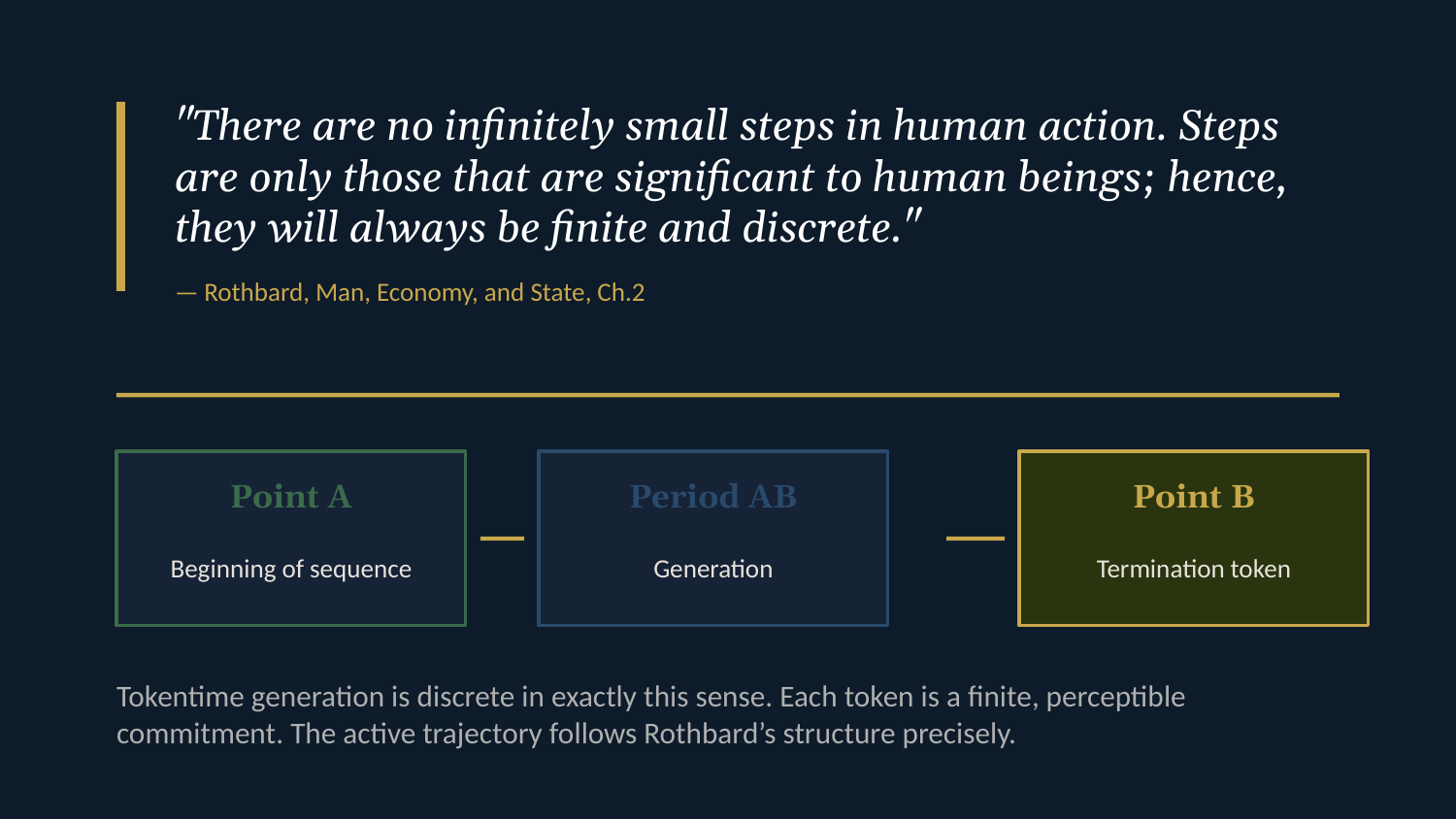

"There are no infinitely small steps in human action. Steps are only those that are significant to human beings; hence, they will always be finite and discrete."
— Rothbard, Man, Economy, and State, Ch.2

Point A
Period AB
Point B
Beginning of sequence
Generation
Termination token

Tokentime generation is discrete in exactly this sense. Each token is a finite, perceptible commitment. The active trajectory follows Rothbard’s structure precisely.